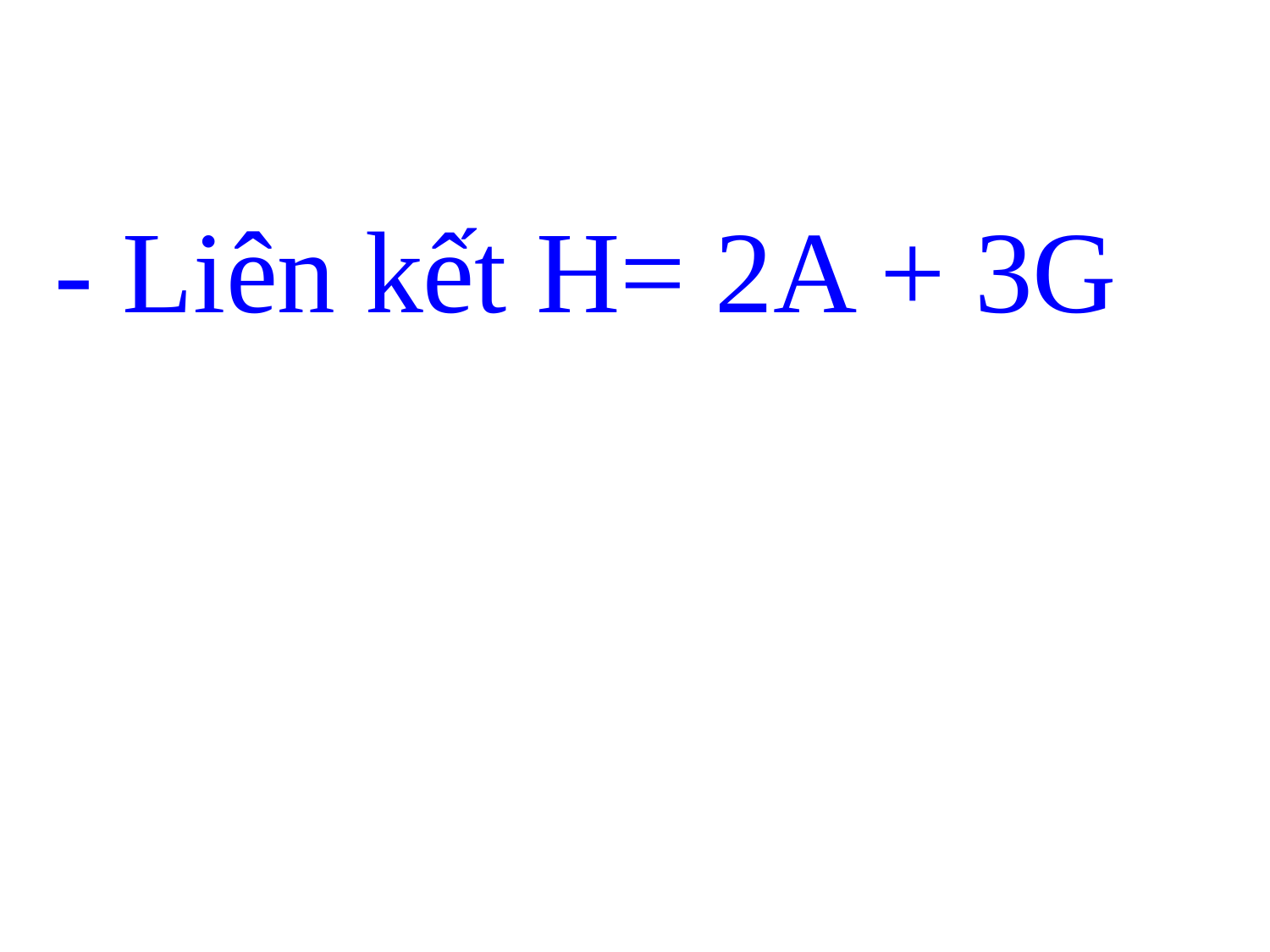

- Liên kết H= 2A + 3G